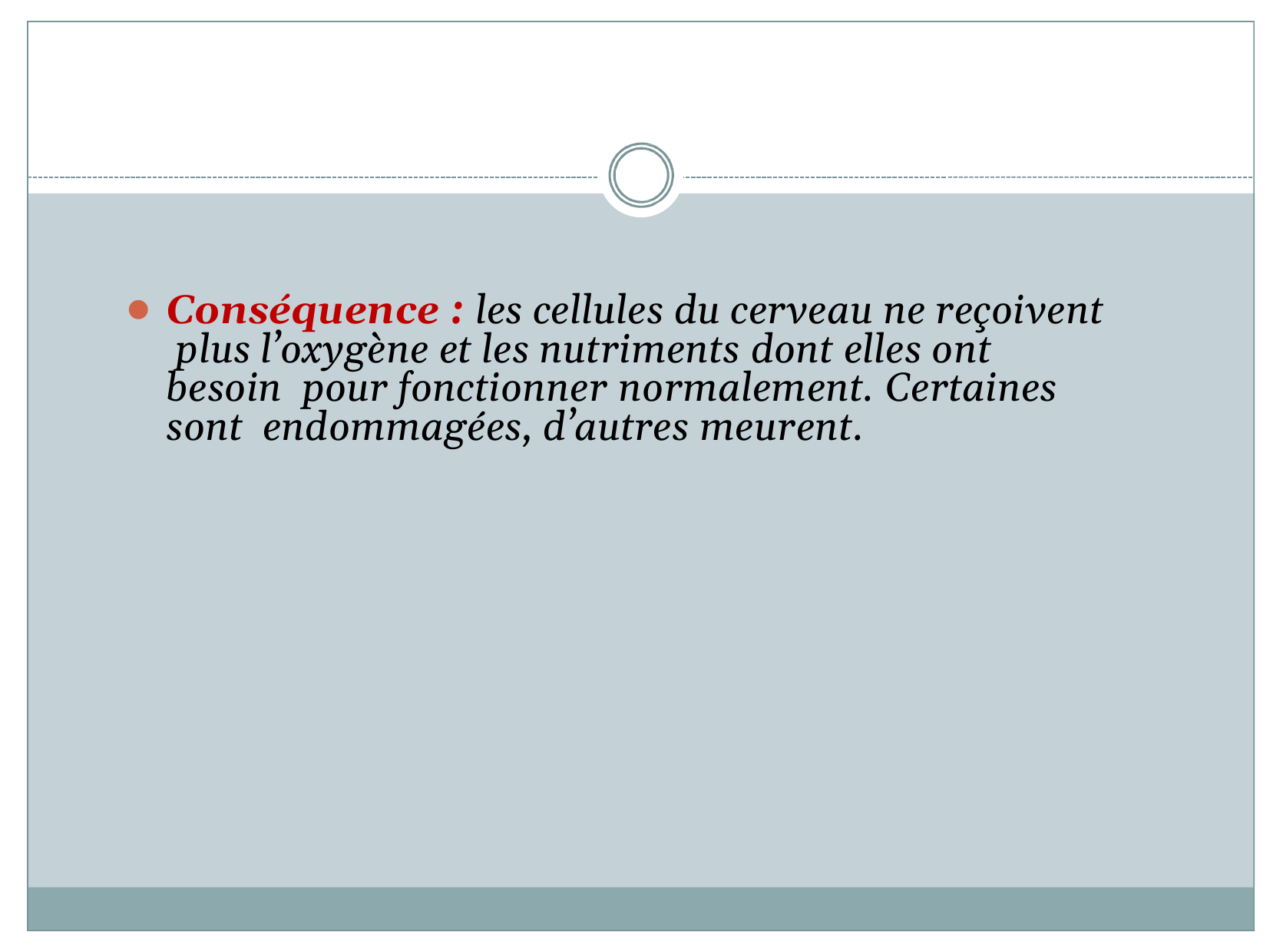

Conséquence : les cellules du cerveau ne reçoivent  plus l’oxygène et les nutriments dont elles ont besoin  pour fonctionner normalement. Certaines sont  endommagées, d’autres meurent.